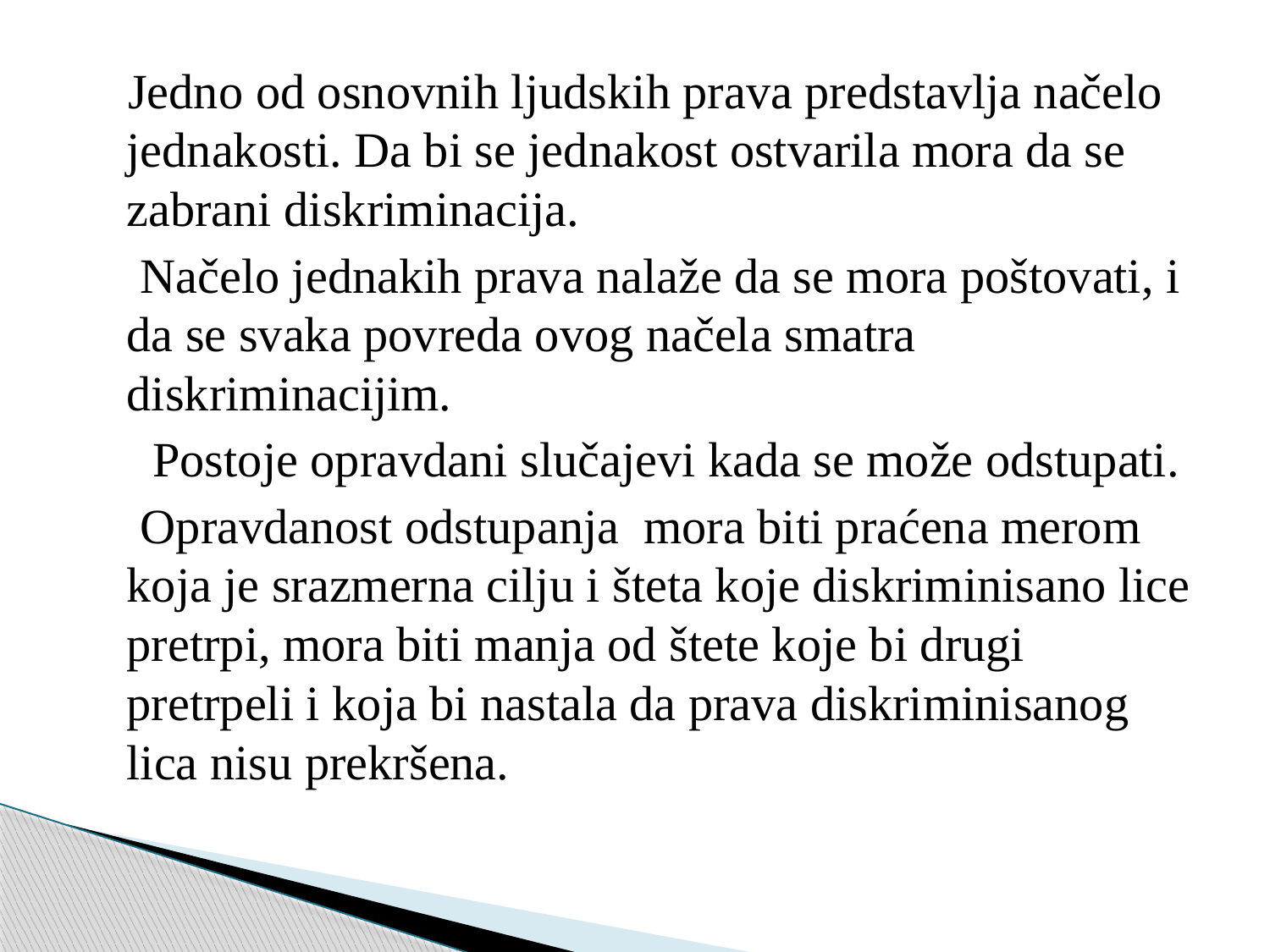

Jedno od osnovnih ljudskih prava predstavlja načelo jednakosti. Da bi se jednakost ostvarila mora da se zabrani diskriminacija.
    Načelo jednakih prava nalaže da se mora poštovati, i da se svaka povreda ovog načela smatra diskriminacijim.
     Postoje opravdani slučajevi kada se može odstupati.
    Opravdanost odstupanja  mora biti praćena merom koja je srazmerna cilju i šteta koje diskriminisano lice pretrpi, mora biti manja od štete koje bi drugi pretrpeli i koja bi nastala da prava diskriminisanog lica nisu prekršena.